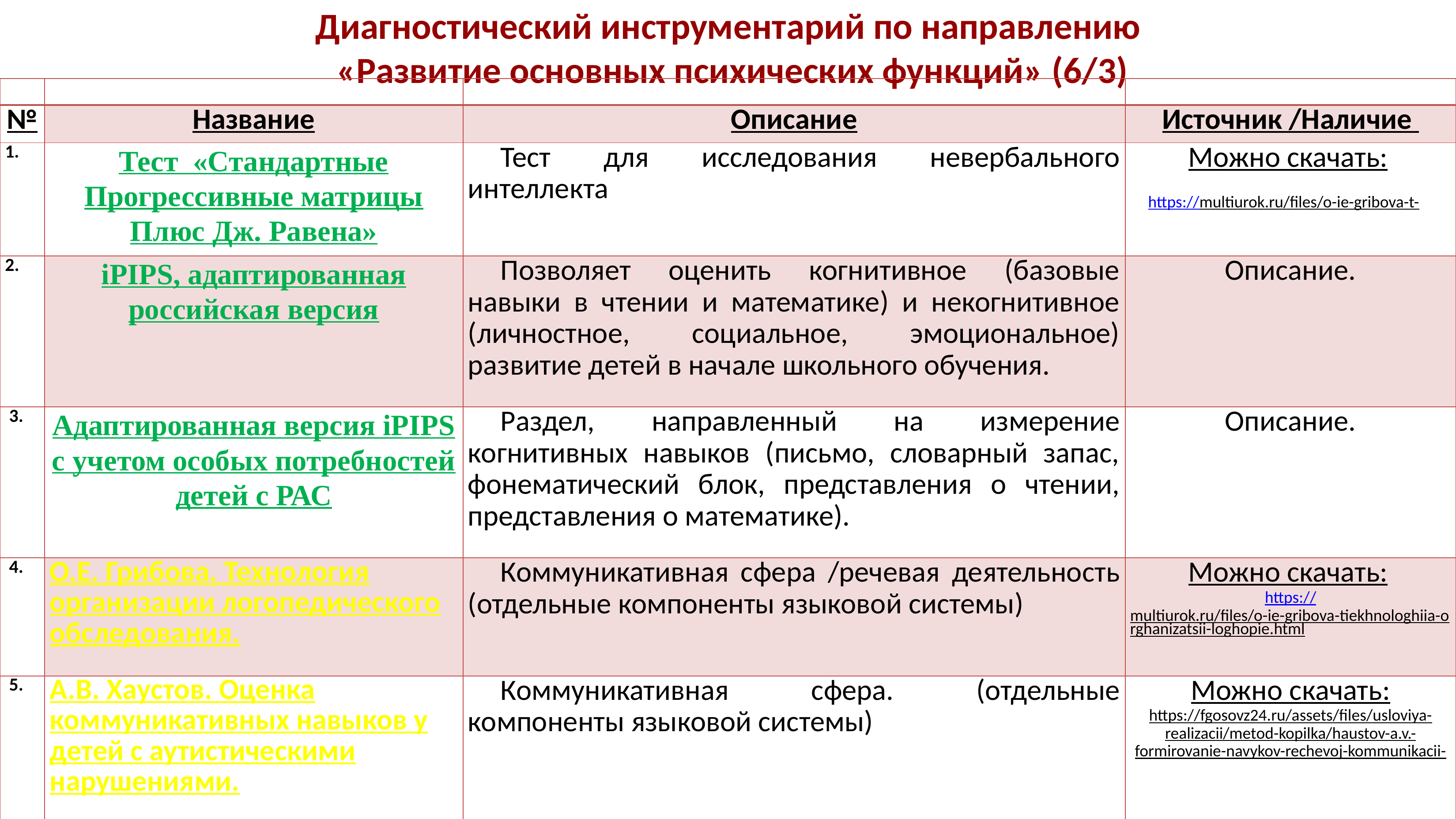

Диагностический инструментарий по направлению
«Развитие основных психических функций» (6/3)

|  |  |  |  |
| --- | --- | --- | --- |
| № | Название | Описание | Источник /Наличие |
|  | Тест «Стандартные Прогрессивные матрицы Плюс Дж. Равена» | Тест для исследования невербального интеллекта | Можно скачать: https://multiurok.ru/files/o-ie-gribova-t- |
| 2. | iPIPS, адаптированная российская версия | Позволяет оценить когнитивное (базовые навыки в чтении и математике) и некогнитивное (личностное, социальное, эмоциональное) развитие детей в начале школьного обучения. | Описание. |
| 3. | Адаптированная версия iPIPS с учетом особых потребностей детей с РАС | Раздел, направленный на измерение когнитивных навыков (письмо, словарный запас, фонематический блок, представления о чтении, представления о математике). | Описание. |
| 4. | О.Е. Грибова. Технология организации логопедического обследования. | Коммуникативная сфера /речевая деятельность (отдельные компоненты языковой системы) | Можно скачать: https://multiurok.ru/files/o-ie-gribova-tiekhnologhiia-orghanizatsii-loghopie.html |
| 5. | А.В. Хаустов. Оценка коммуникативных навыков у детей с аутистическими нарушениями. | Коммуникативная сфера. (отдельные компоненты языковой системы) | Можно скачать: https://fgosovz24.ru/assets/files/usloviya-realizacii/metod-kopilka/haustov-a.v.-formirovanie-navykov-rechevoj-kommunikacii- |

КООРДИНАТОРЫ ПО ОВЗ